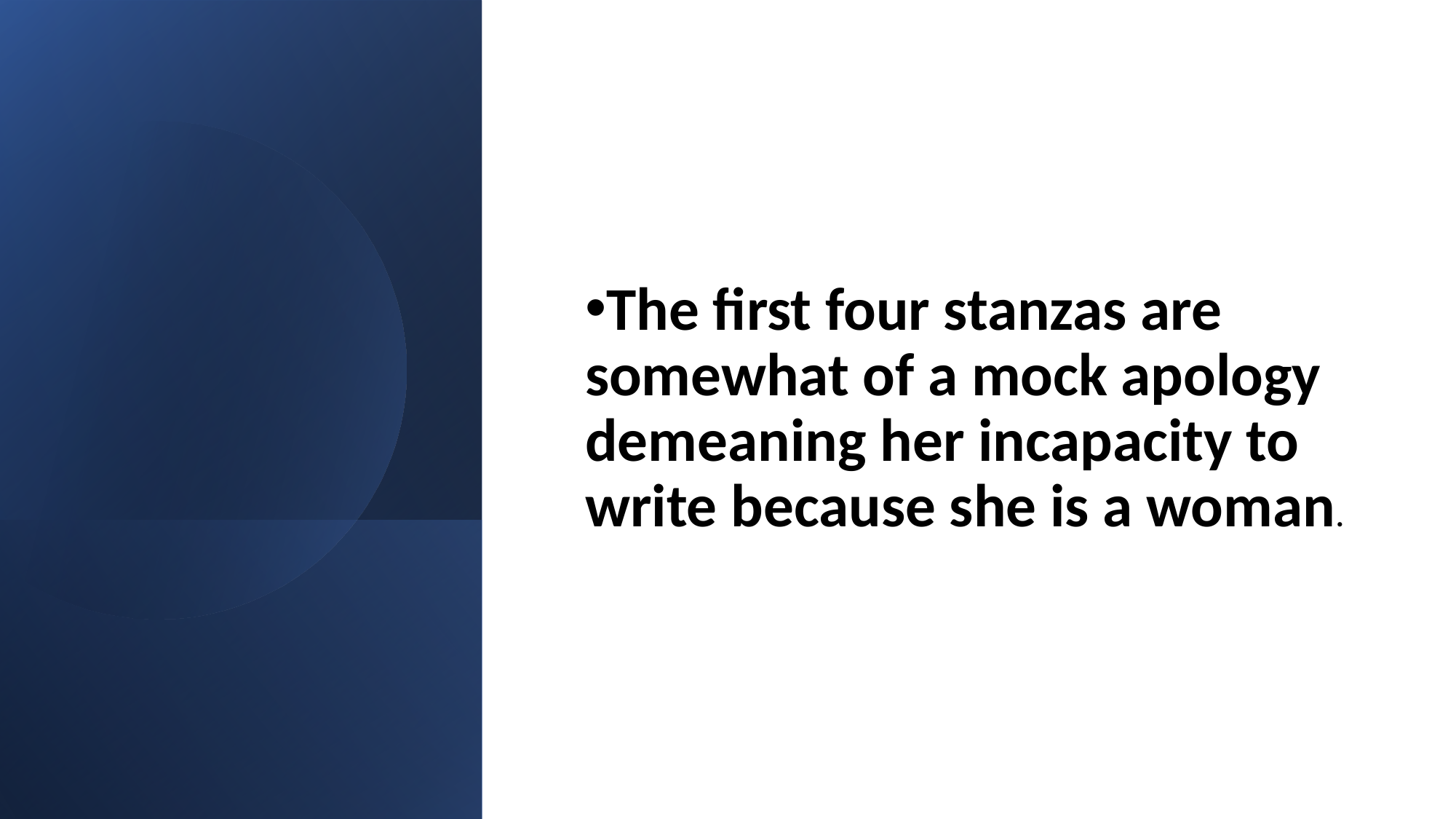

The first four stanzas are somewhat of a mock apology demeaning her incapacity to write because she is a woman.